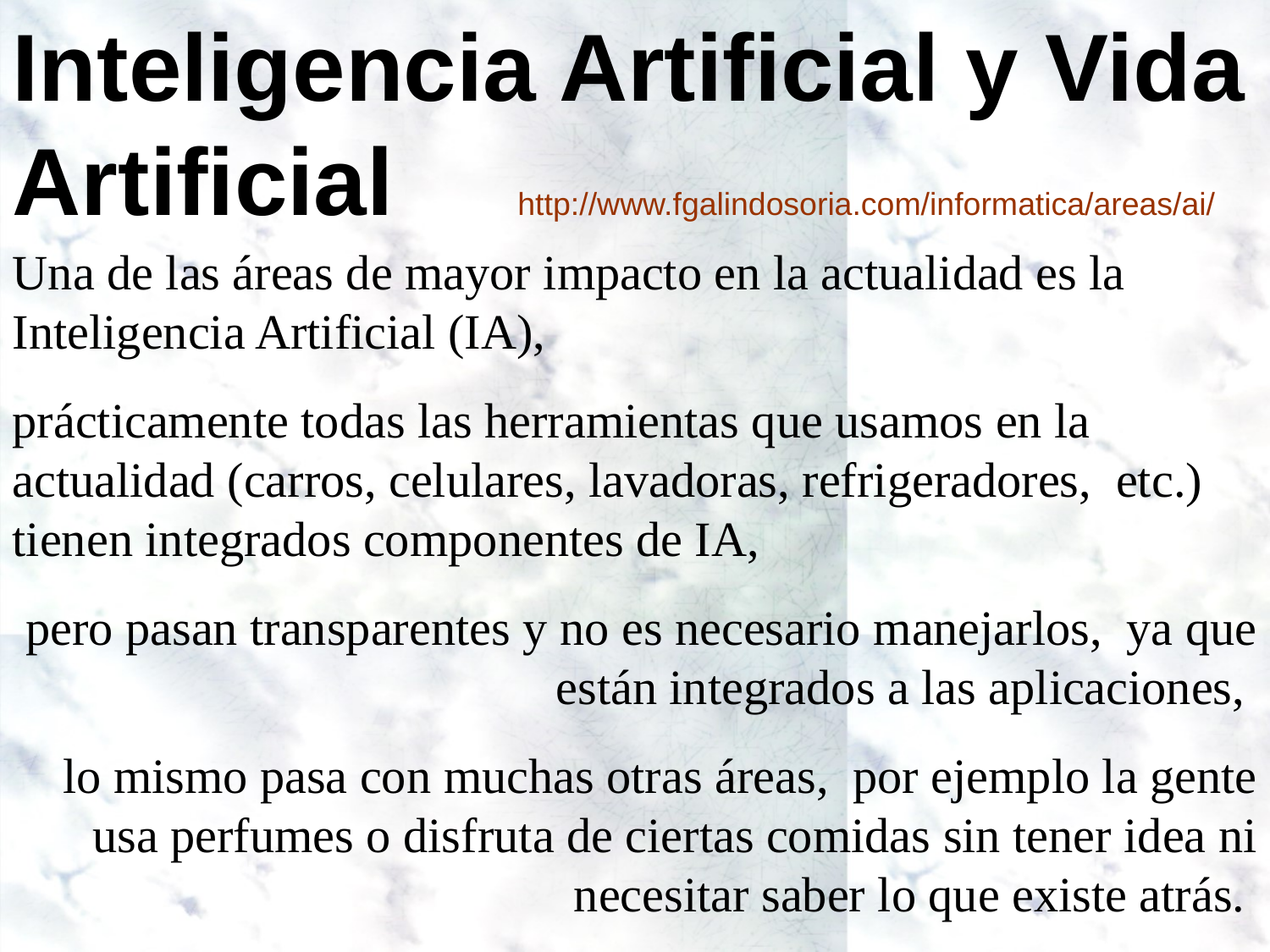

Inteligencia Artificial y Vida Artificial            http://www.fgalindosoria.com/informatica/areas/ai/
Una de las áreas de mayor impacto en la actualidad es la Inteligencia Artificial (IA),

prácticamente todas las herramientas que usamos en la actualidad (carros, celulares, lavadoras, refrigeradores,  etc.) tienen integrados componentes de IA,

pero pasan transparentes y no es necesario manejarlos,  ya que están integrados a las aplicaciones,

lo mismo pasa con muchas otras áreas,  por ejemplo la gente usa perfumes o disfruta de ciertas comidas sin tener idea ni necesitar saber lo que existe atrás.